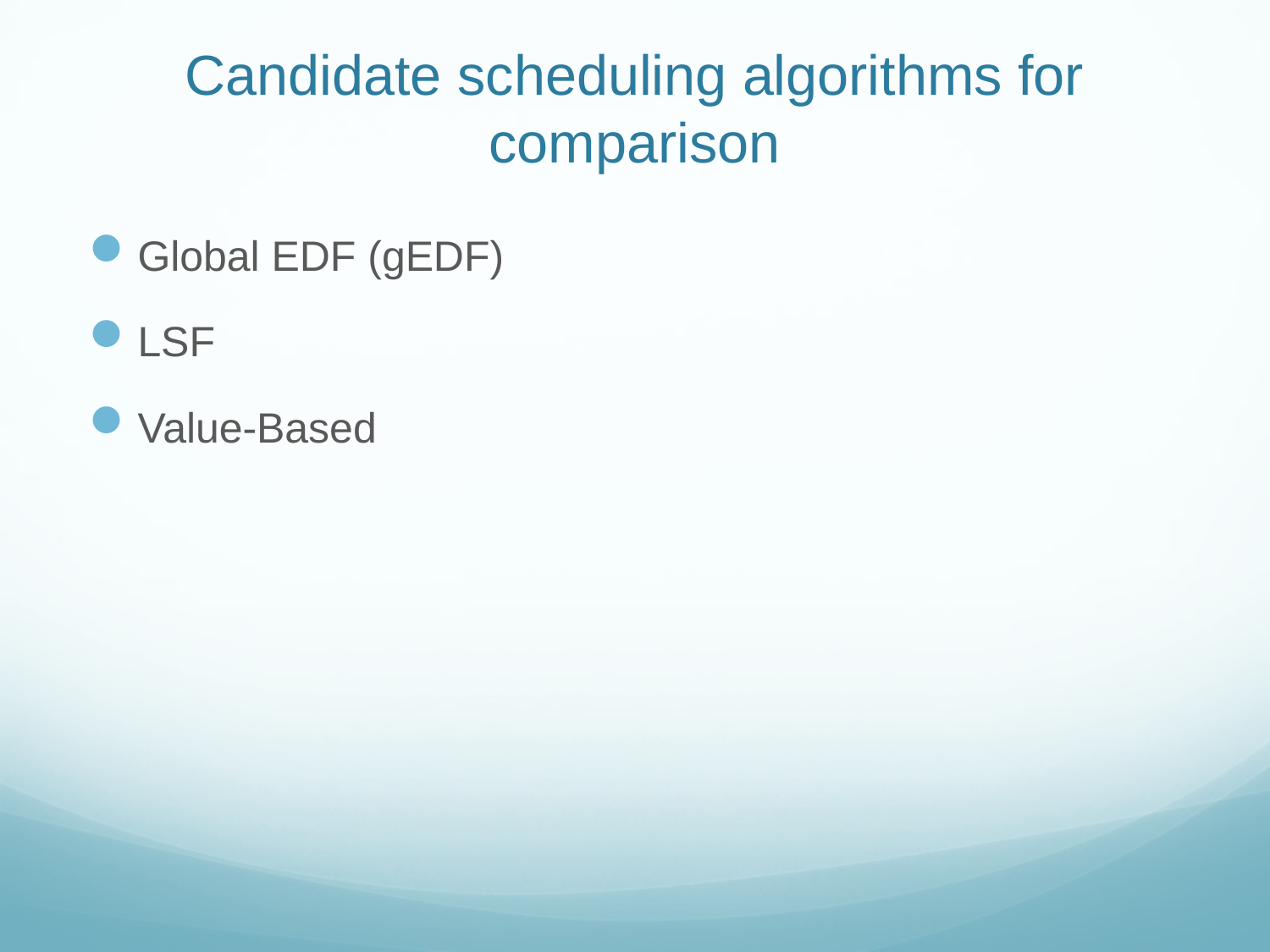

# Candidate scheduling algorithms for comparison
Global EDF (gEDF)
LSF
Value-Based